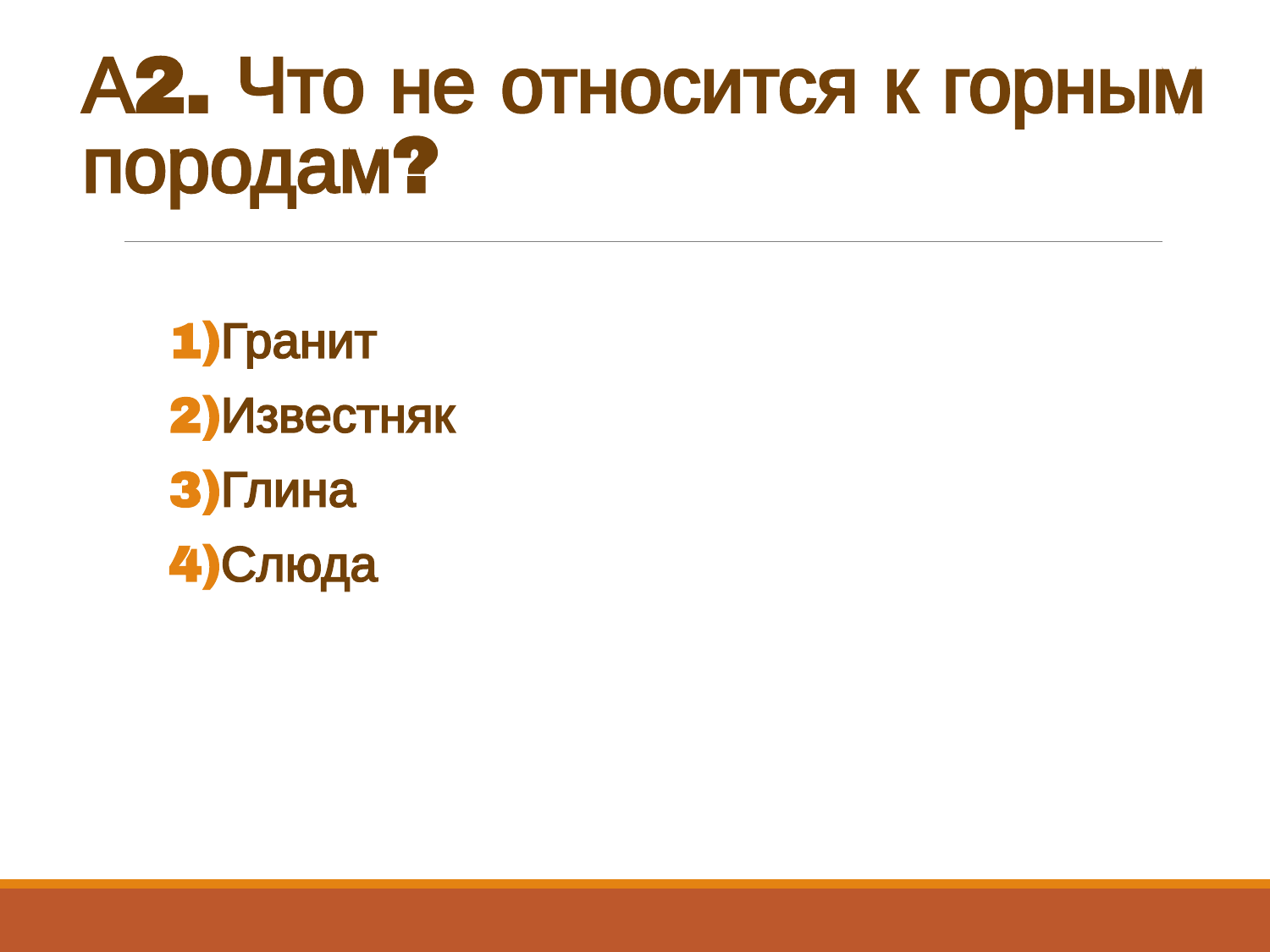

# А2. Что не относится к горным породам?
Гранит
Известняк
Глина
Слюда